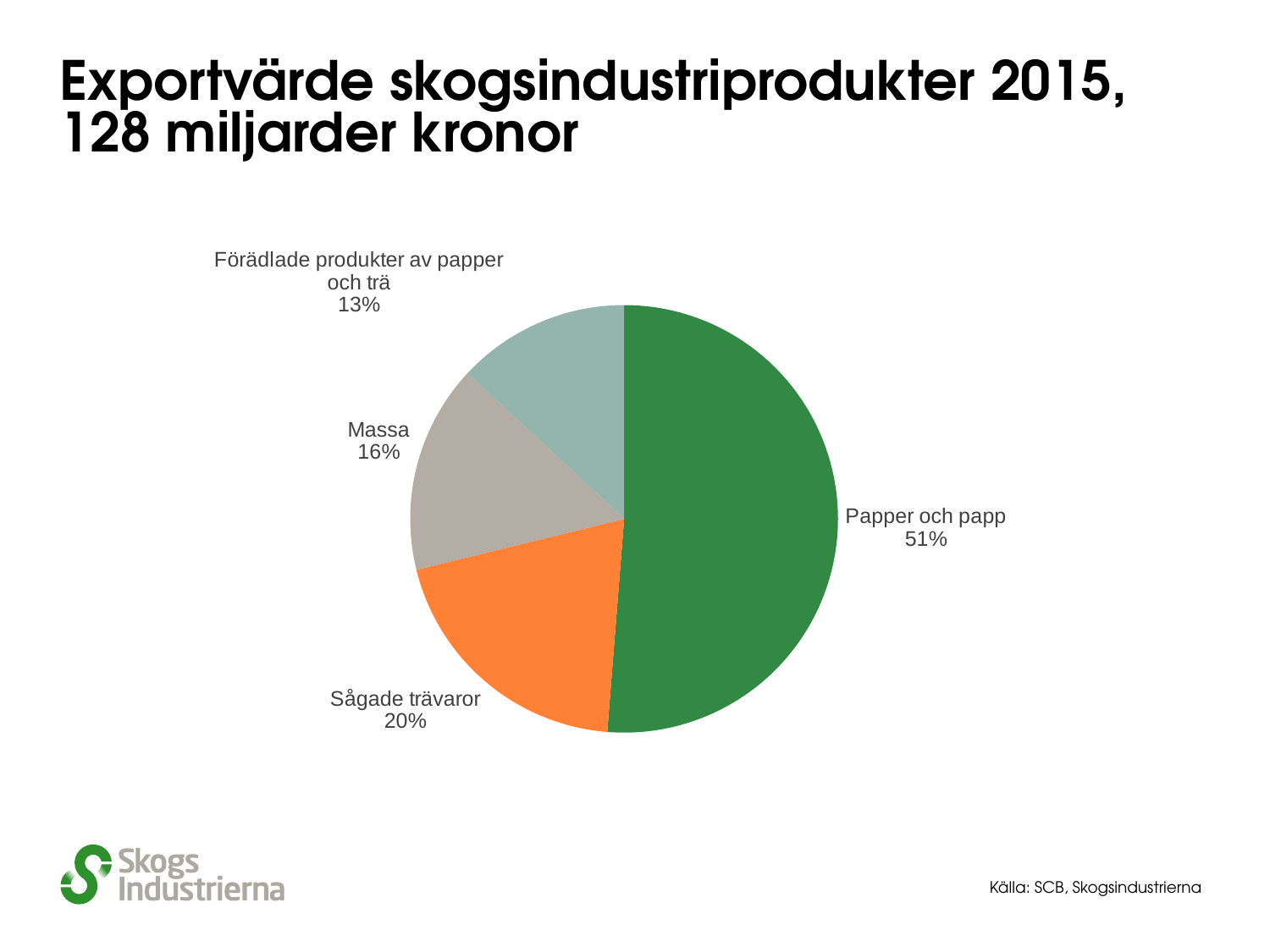

# Exportvärde skogsindustriprodukter 2015, 128 miljarder kronor

### Chart

| Category |  |
|---|---|
| Papper och papp | 65.221 |
| Sågade trävaror | 25.337 |
| Massa | 20.069 |
| Förädlade produkter av papper och trä | 16.618000000000002 |
Källa: SCB, Skogsindustrierna